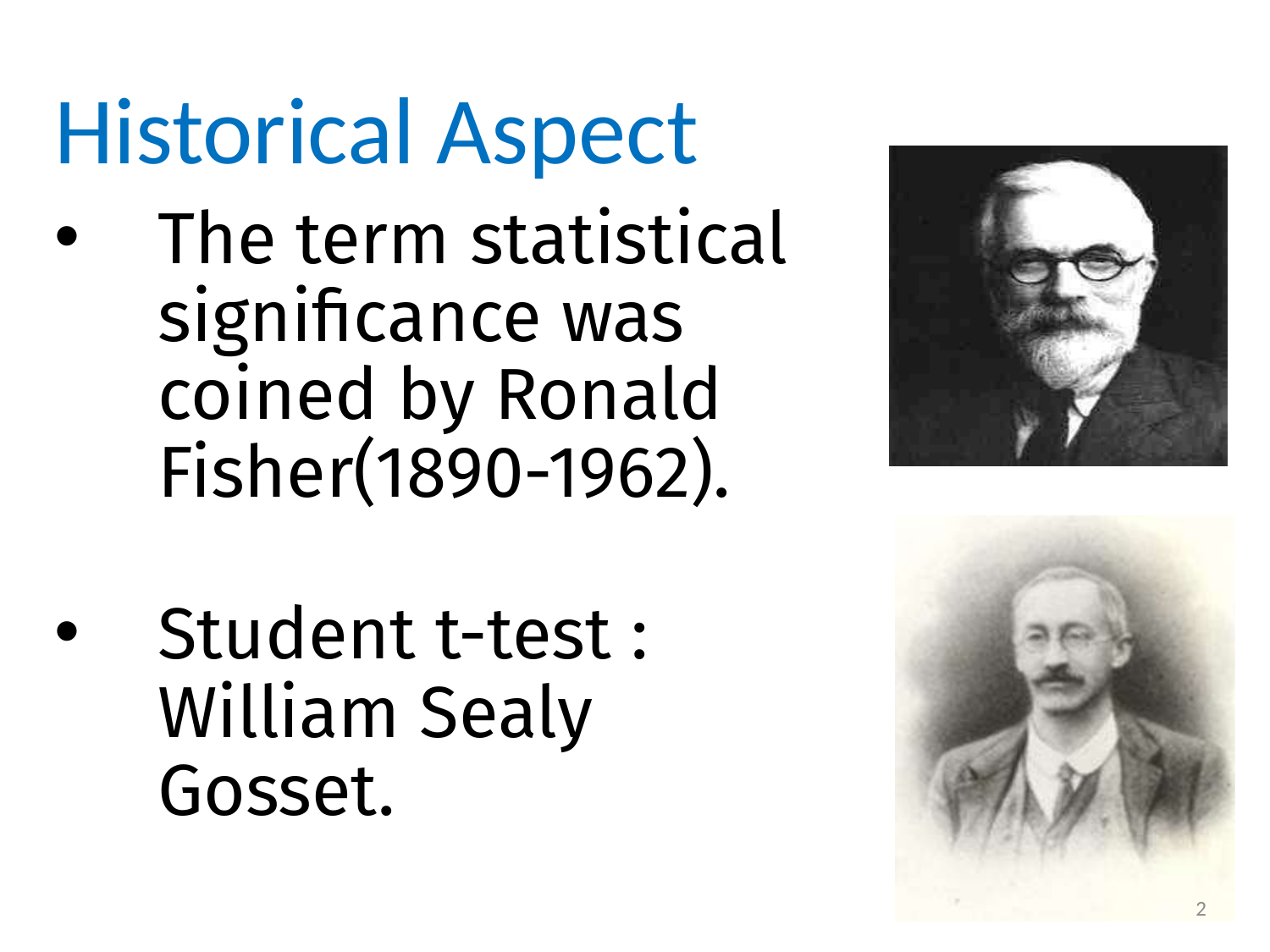

Historical Aspect

The term statistical  significance was  coined by Ronald  Fisher(1890-1962).

Student t-test :  William Sealy  Gosset.

2